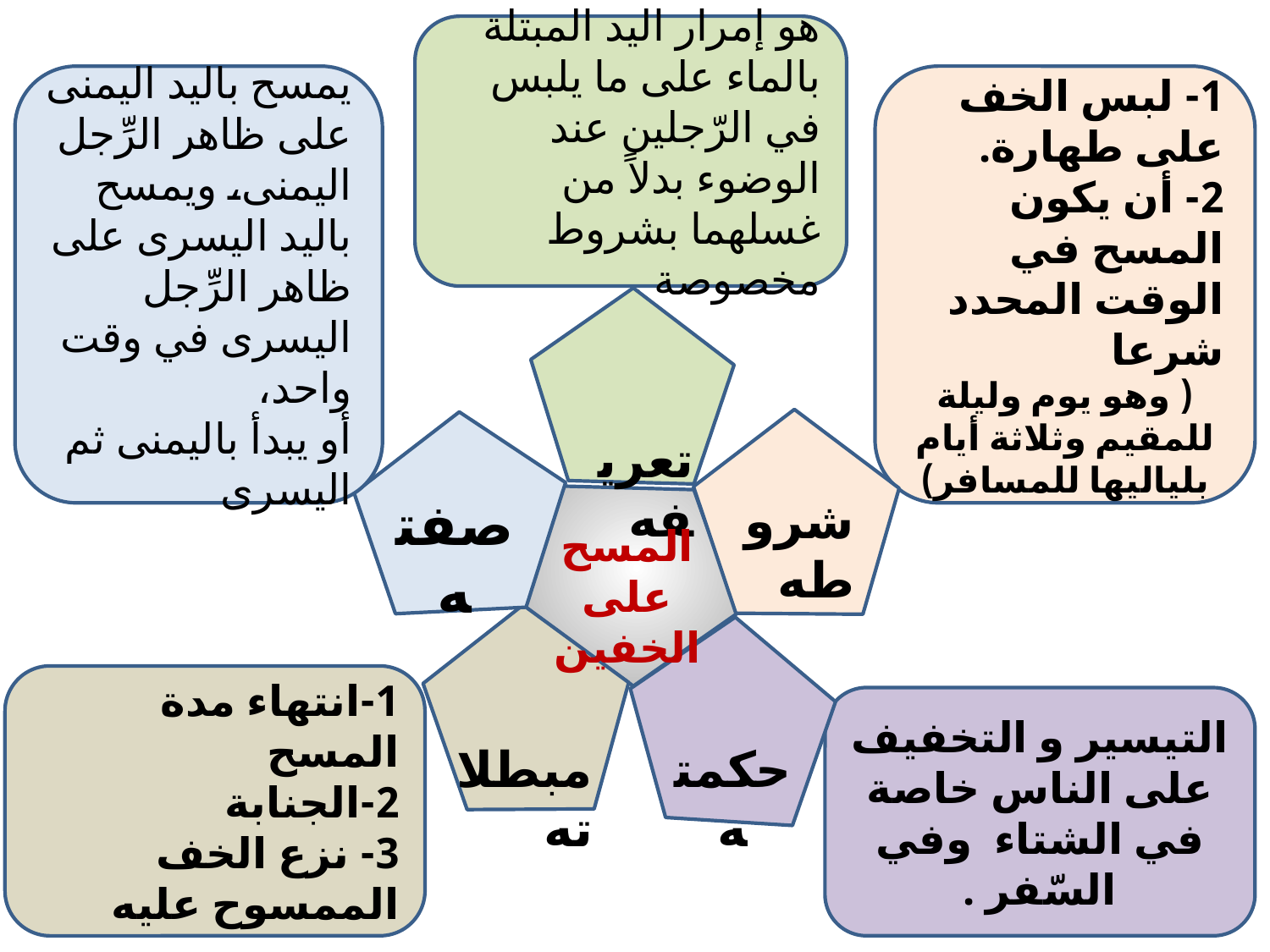

هو إمرار اليد المبتلة بالماء على ما يلبس في الرّجلين عند الوضوء بدلاً من غسلهما بشروط مخصوصة .
يمسح باليد اليمنى على ظاهر الرِّجل اليمنى، ويمسح باليد اليسرى على ظاهر الرِّجل اليسرى في وقت واحد،
أو يبدأ باليمنى ثم اليسرى
1- لبس الخف على طهارة.
2- أن يكون المسح في الوقت المحدد شرعا
( وهو يوم وليلة للمقيم وثلاثة أيام بلياليها للمسافر)

 تعريفه
صفته
شروطه
المسح
على الخفين
 مبطلاته
 حكمته

1-انتهاء مدة المسح
2-الجنابة
3- نزع الخف الممسوح عليه

التيسير و التخفيف على الناس خاصة في الشتاء  وفي السّفر .